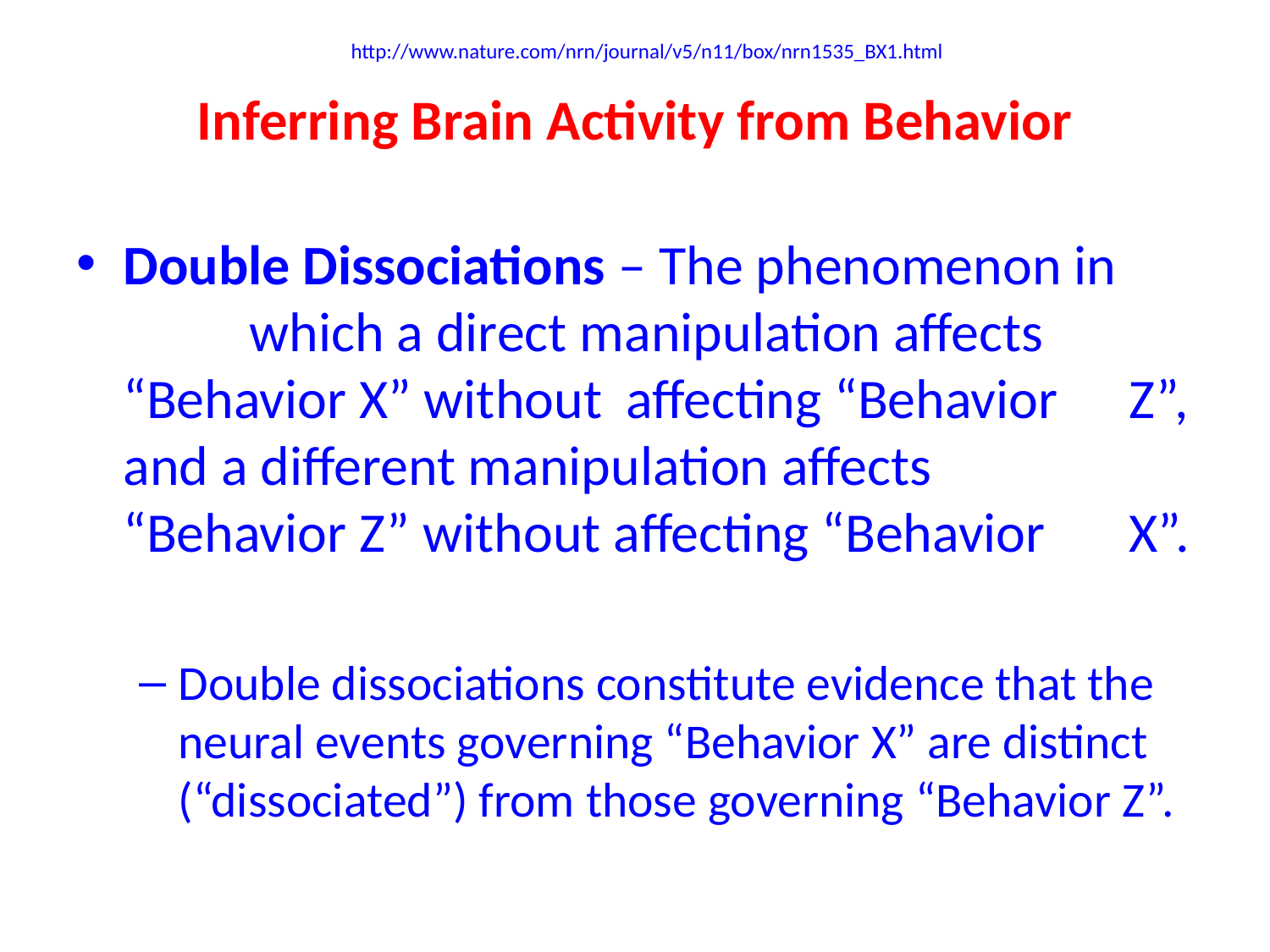

http://www.nature.com/nrn/journal/v5/n11/box/nrn1535_BX1.html
# Inferring Brain Activity from Behavior
Double Dissociations – The phenomenon in 	which a direct manipulation affects 	“Behavior X” without 	affecting “Behavior 	Z”, and a different manipulation affects 	“Behavior Z” without affecting “Behavior 	X”.

Double dissociations constitute evidence that the neural events governing “Behavior X” are distinct (“dissociated”) from those governing “Behavior Z”.